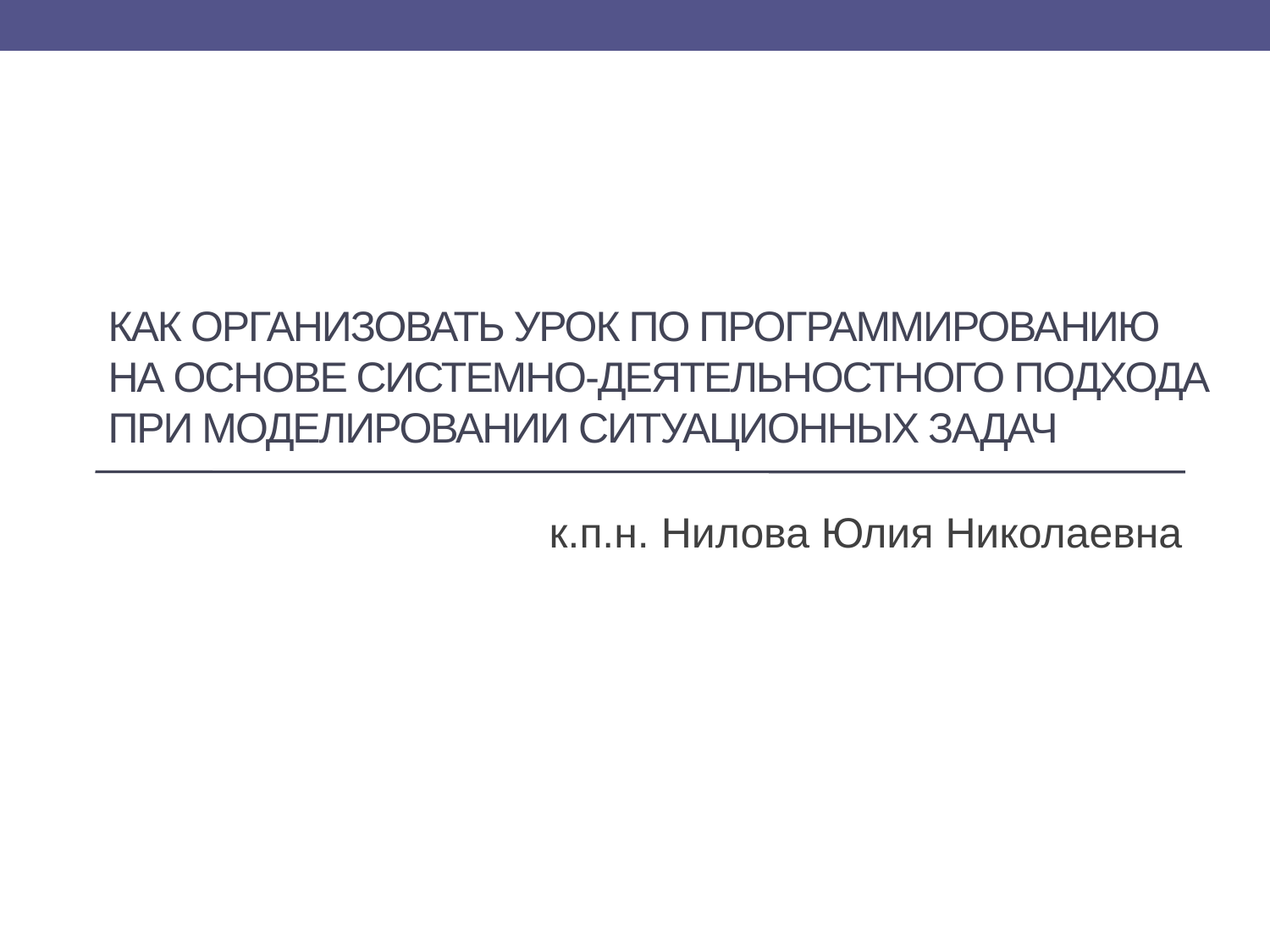

# Как организовать урок по ПРОГРАММИРОВАНИЮ НА ОСНОВЕ СИСТЕМНО-ДЕЯТЕЛЬНОСТНОГО ПОДХОДА ПРИ МОДЕЛИРОВАНИИ СИТУАЦИОННЫХ ЗАДАЧ
к.п.н. Нилова Юлия Николаевна